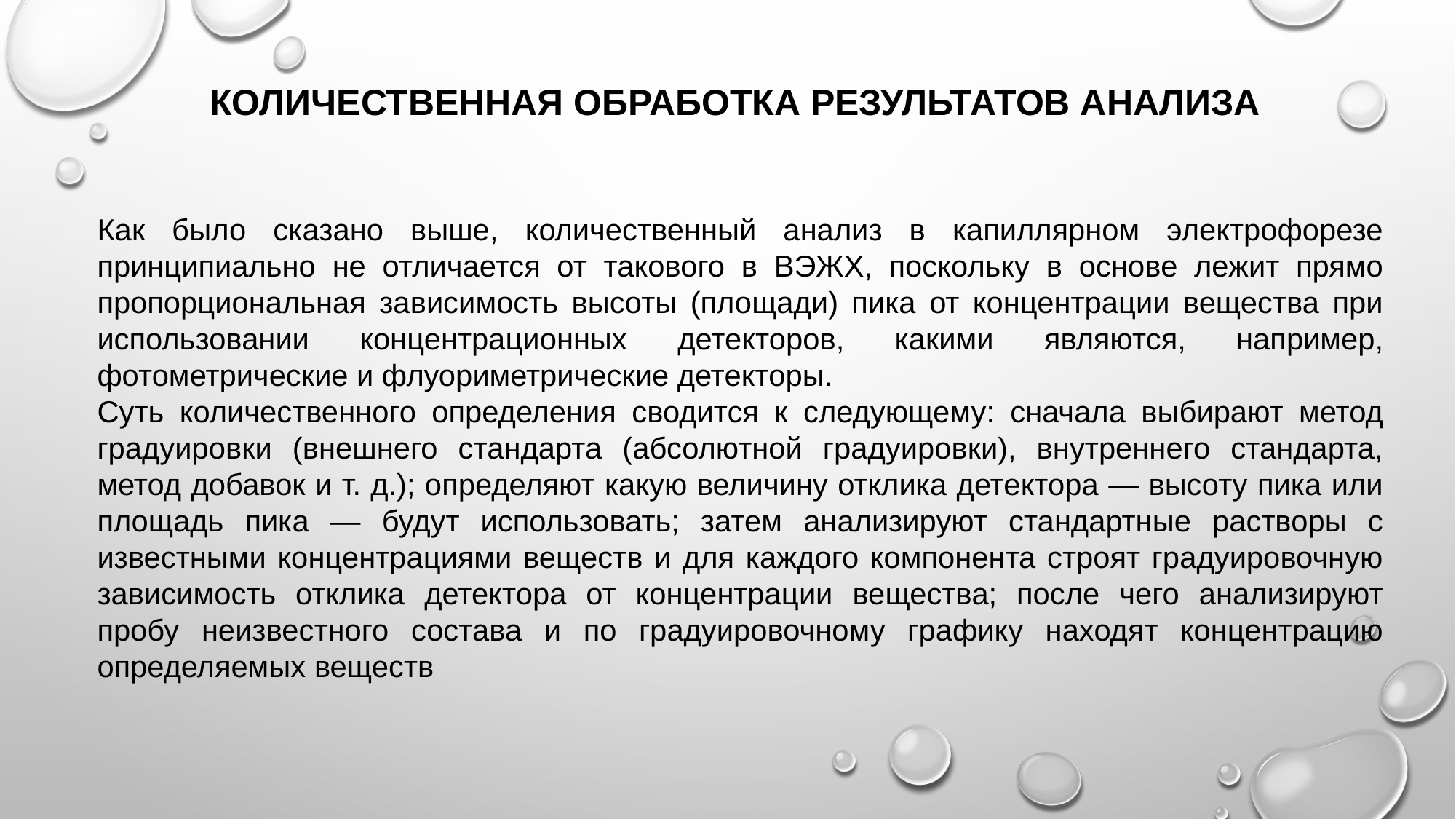

КОЛИЧЕСТВЕННАЯ ОБРАБОТКА РЕЗУЛЬТАТОВ АНАЛИЗА

Как было сказано выше, количественный анализ в капиллярном электрофорезе принципиально не отличается от такового в ВЭЖХ, поскольку в основе лежит прямо пропорциональная зависимость высоты (площади) пика от концентрации вещества при использовании концентрационных детекторов, какими являются, например, фотометрические и флуориметрические детекторы.
Суть количественного определения сводится к следующему: сначала выбирают метод градуировки (внешнего стандарта (абсолютной градуировки), внутреннего стандарта, метод добавок и т. д.); определяют какую величину отклика детектора — высоту пика или площадь пика — будут использовать; затем анализируют стандартные растворы с известными концентрациями веществ и для каждого компонента строят градуировочную зависимость отклика детектора от концентрации вещества; после чего анализируют пробу неизвестного состава и по градуировочному графику находят концентрацию определяемых веществ